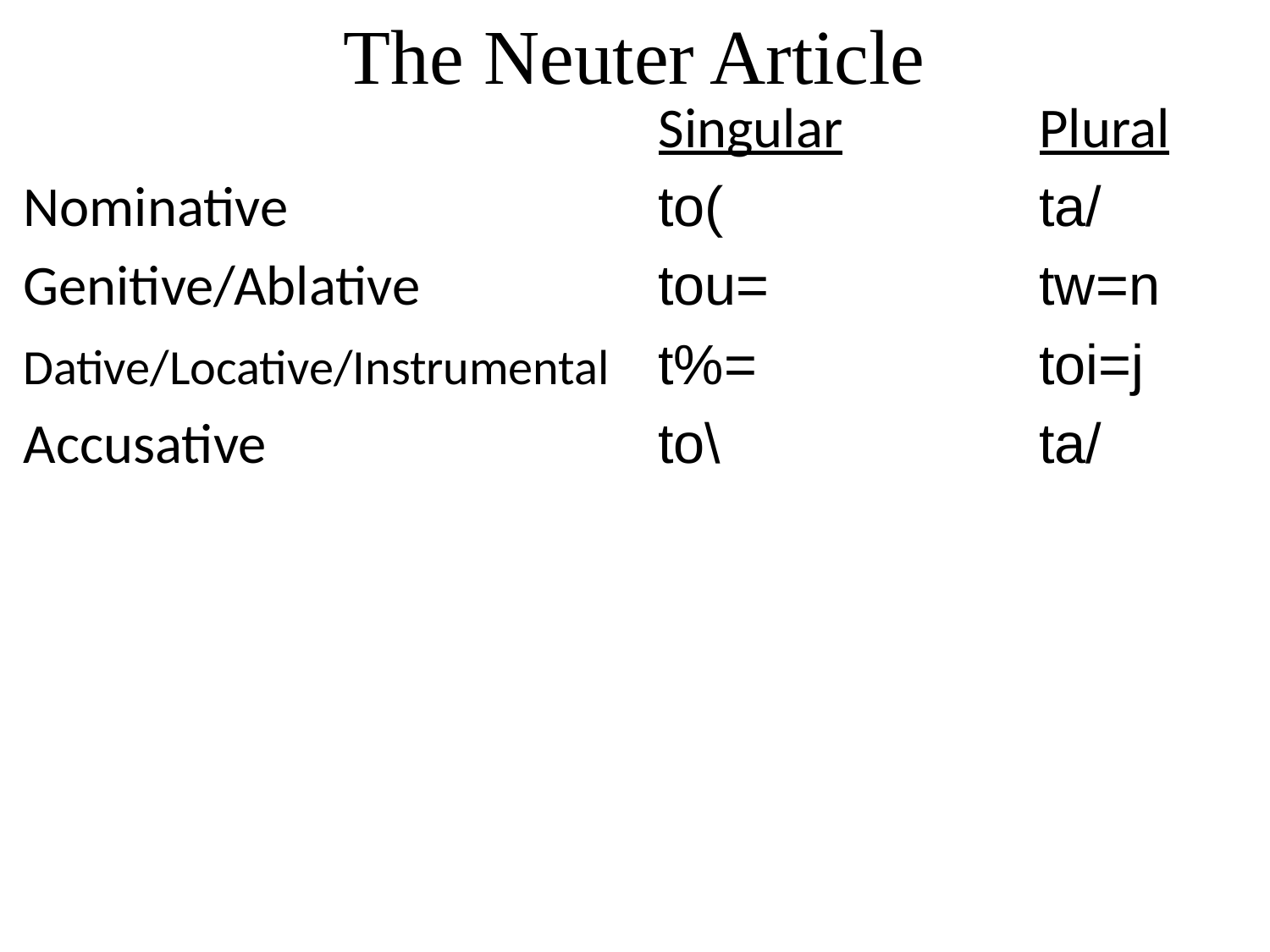

# The Neuter Article
					Singular		Plural
Nominative			to(			ta/
Genitive/Ablative		tou=			tw=n
Dative/Locative/Instrumental	t%=			toi=j
Accusative				to\			ta/